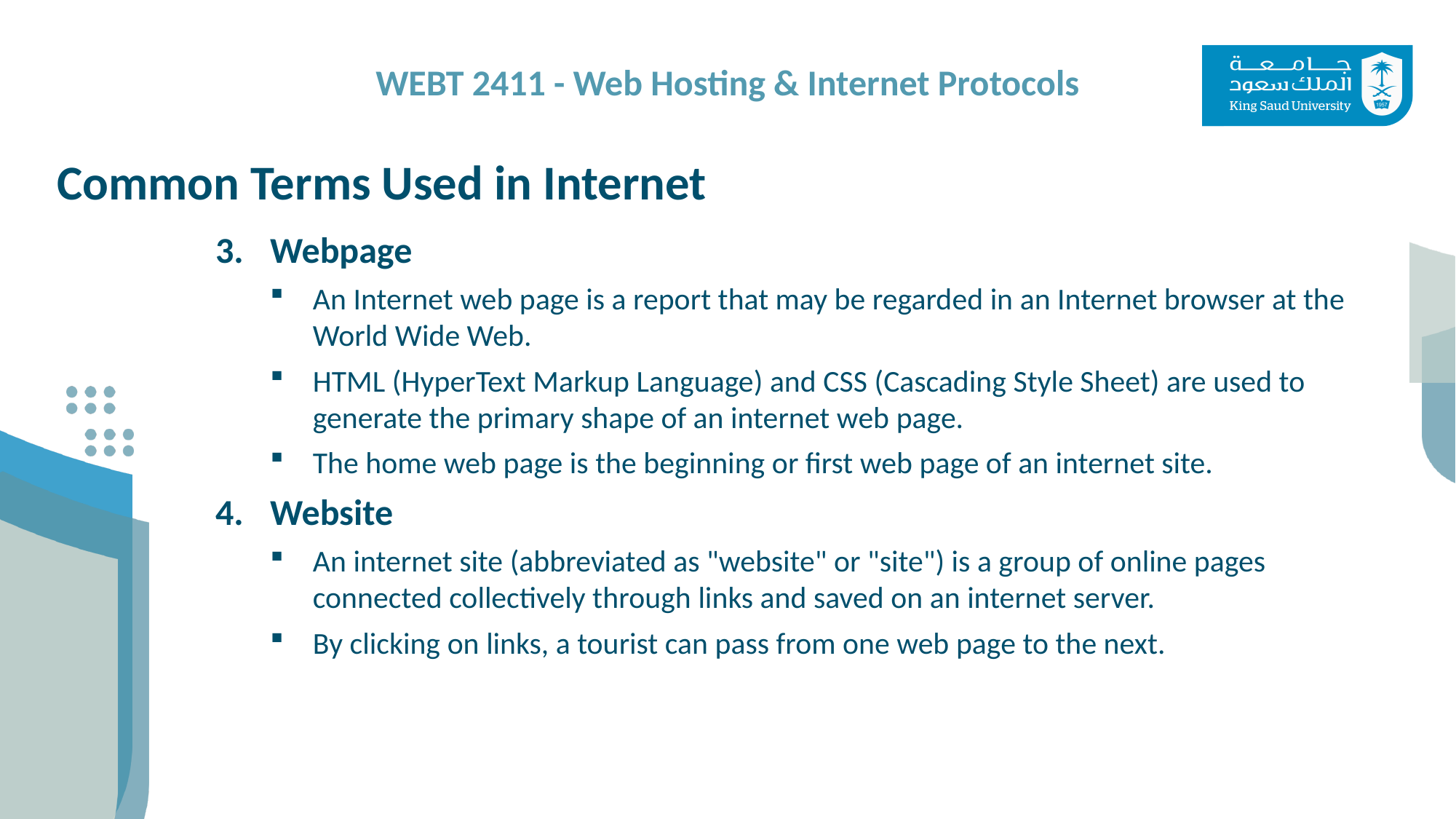

Common Terms Used in Internet
Webpage
An Internet web page is a report that may be regarded in an Internet browser at the World Wide Web.
HTML (HyperText Markup Language) and CSS (Cascading Style Sheet) are used to generate the primary shape of an internet web page.
The home web page is the beginning or first web page of an internet site.
Website
An internet site (abbreviated as "website" or "site") is a group of online pages connected collectively through links and saved on an internet server.
By clicking on links, a tourist can pass from one web page to the next.